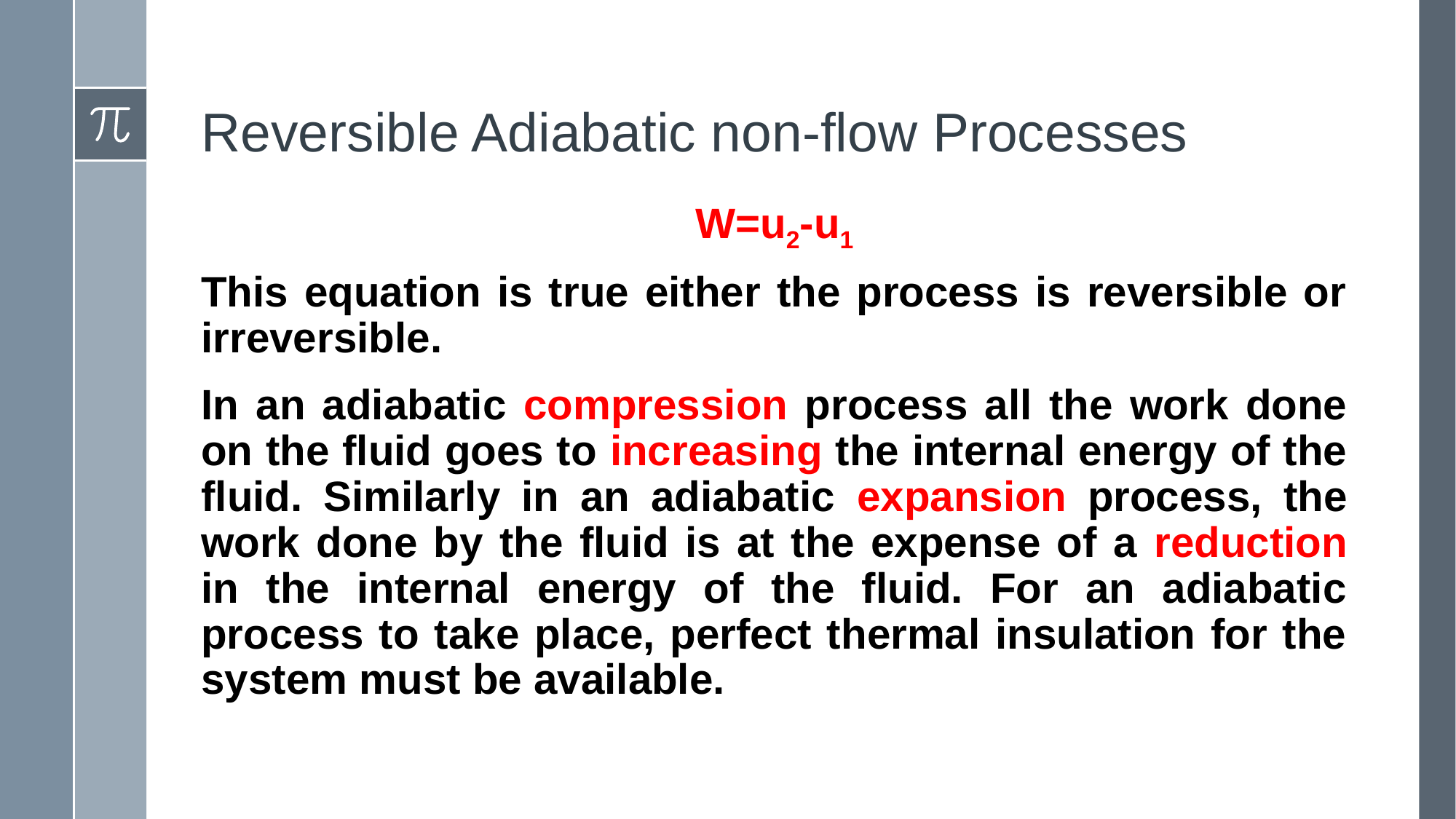

# Reversible Adiabatic non-flow Processes
W=u2-u1
This equation is true either the process is reversible or irreversible.
In an adiabatic compression process all the work done on the fluid goes to increasing the internal energy of the fluid. Similarly in an adiabatic expansion process, the work done by the fluid is at the expense of a reduction in the internal energy of the fluid. For an adiabatic process to take place, perfect thermal insulation for the system must be available.